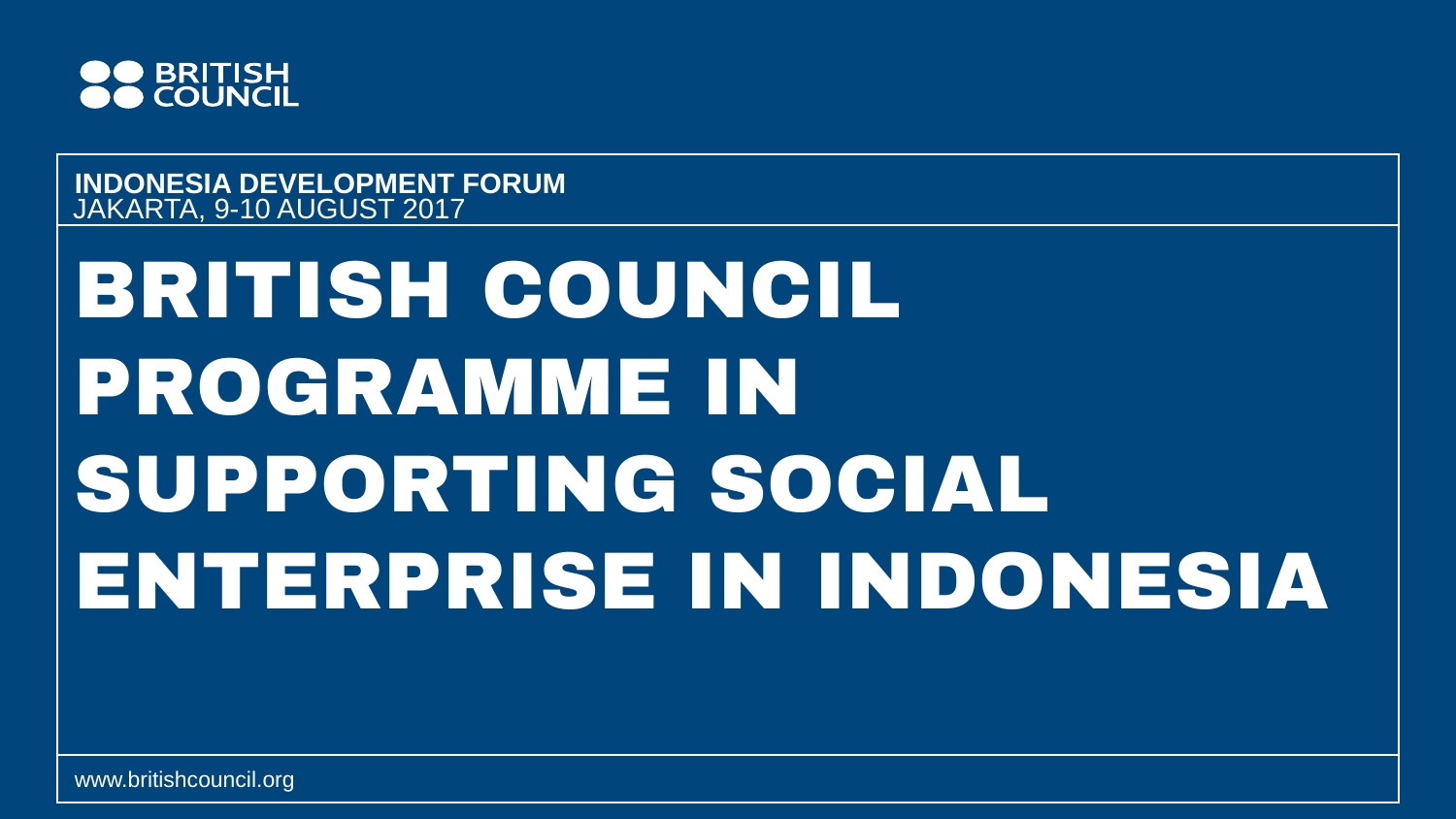

Indonesia development forum
Jakarta, 9-10 august 2017
# BRITISH COUNCIL PROGRAMME IN SUPPORTING SOCIAL ENTERPRISE IN INDONESIA
www.britishcouncil.org